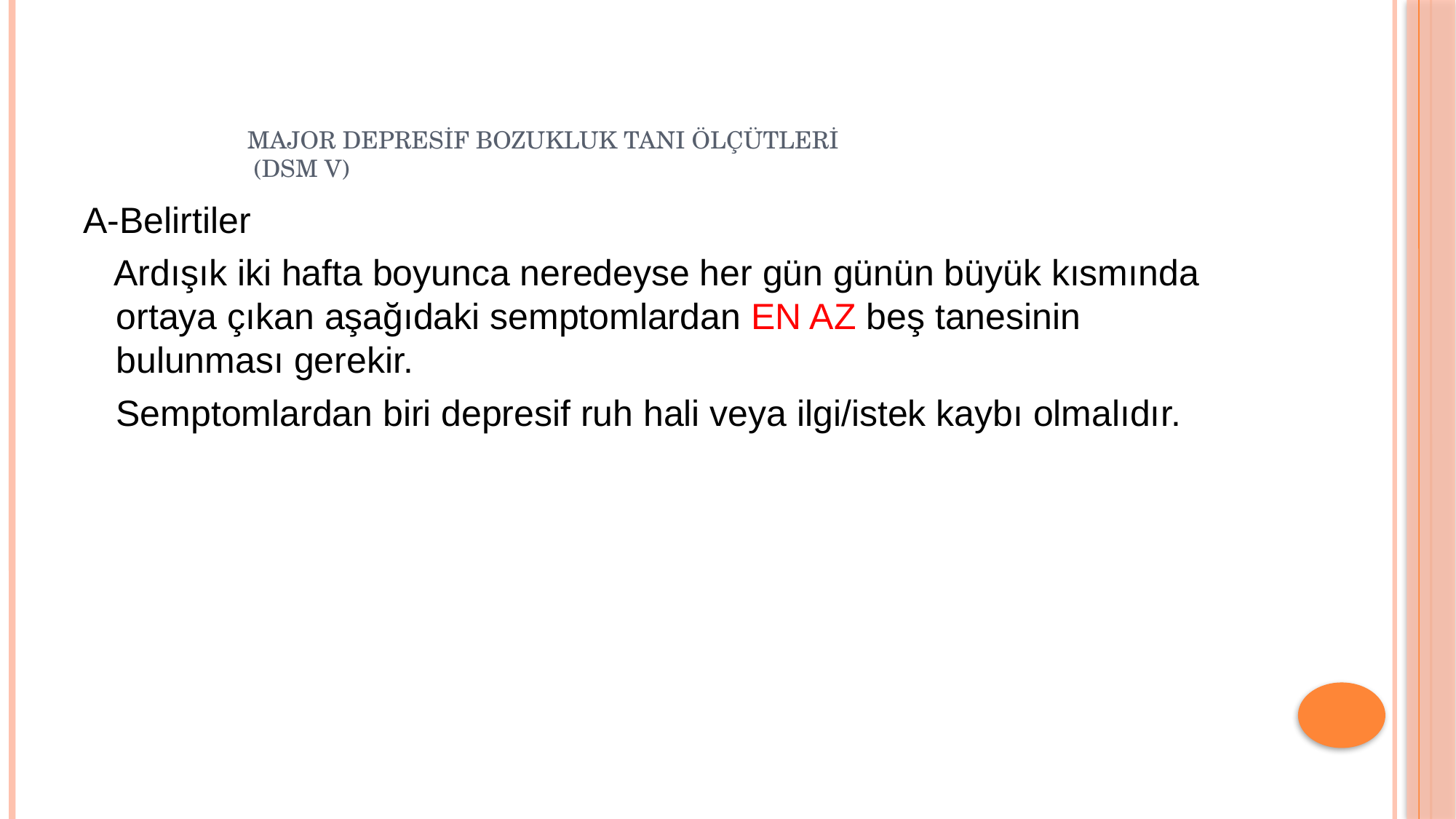

# Major Depresif Bozukluk Tanı Ölçütleri (DSM V)
A-Belirtiler
   Ardışık iki hafta boyunca neredeyse her gün günün büyük kısmında ortaya çıkan aşağıdaki semptomlardan EN AZ beş tanesinin bulunması gerekir.
	Semptomlardan biri depresif ruh hali veya ilgi/istek kaybı olmalıdır.